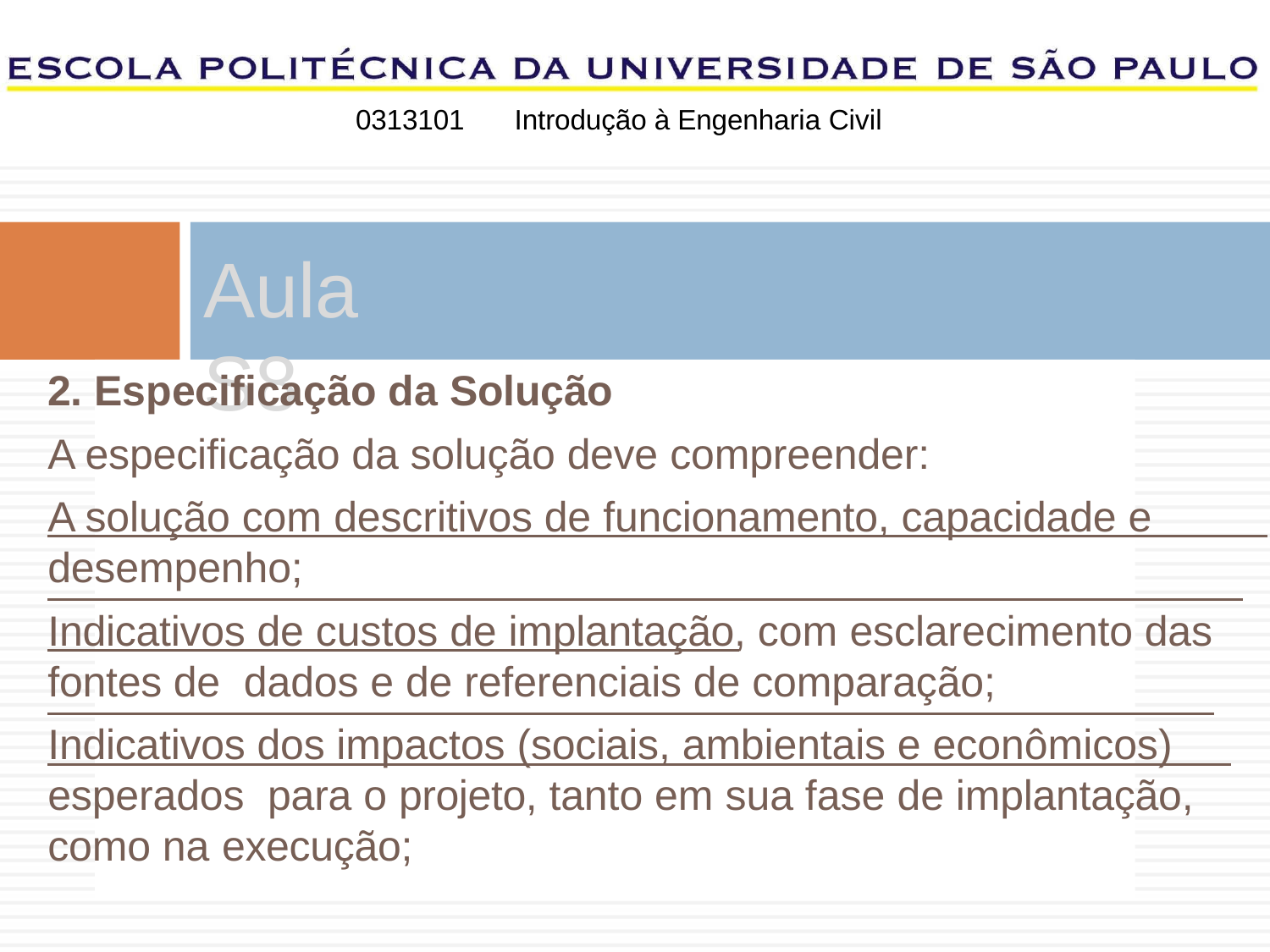

0313101	Introdução à Engenharia Civil

# Aula S8
2. Especificação da Solução
A especificação da solução deve compreender:
A solução com descritivos de funcionamento, capacidade e desempenho;
Indicativos de custos de implantação, com esclarecimento das fontes de  dados e de referenciais de comparação;
Indicativos dos impactos (sociais, ambientais e econômicos) esperados  para o projeto, tanto em sua fase de implantação, como na execução;